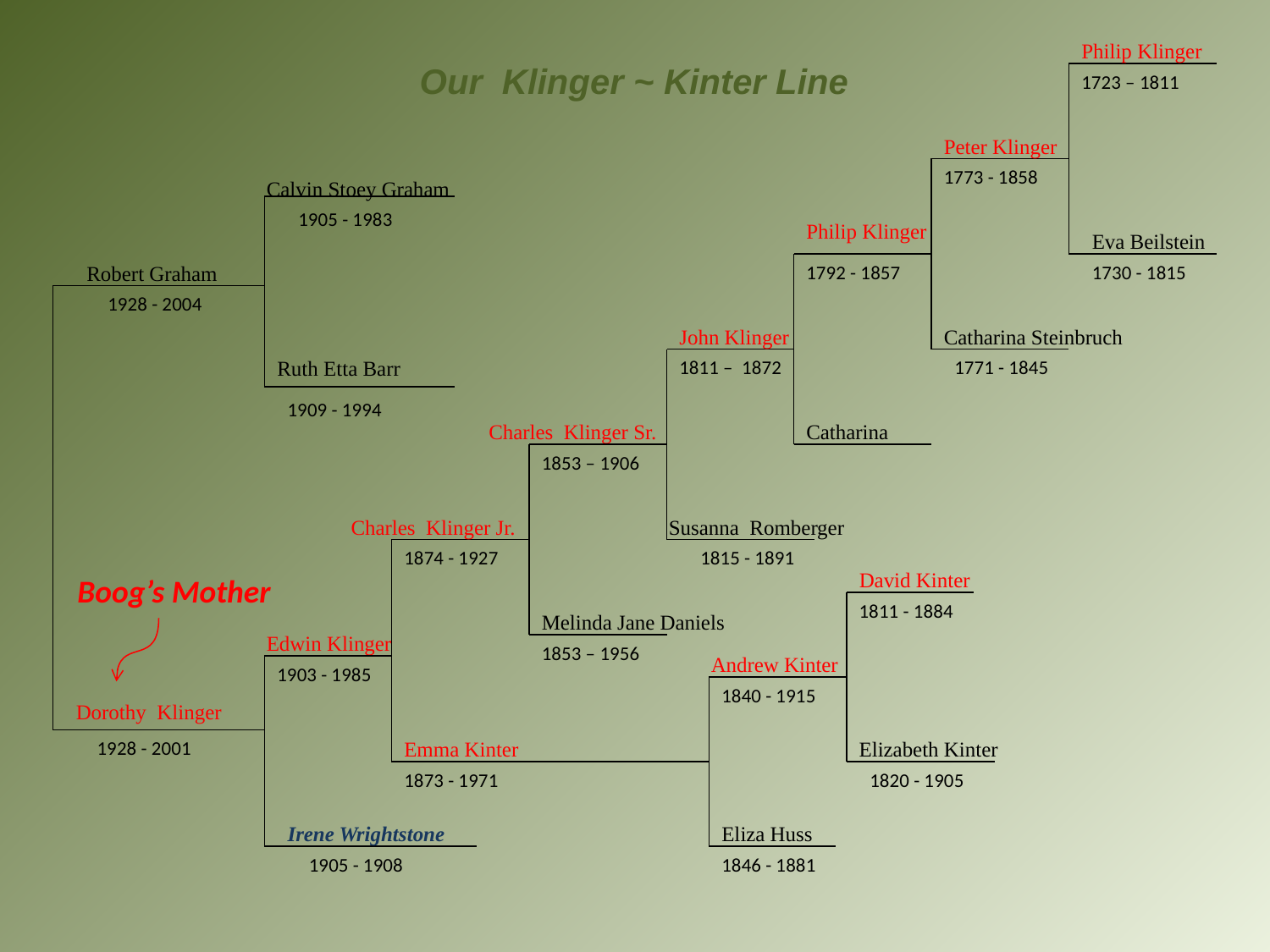

Philip Klinger
Our  Klinger ~ Kinter Line
1723 – 1811
Peter Klinger
1773 - 1858
Calvin Stoey Graham
1905 - 1983
Philip Klinger
Eva Beilstein
Robert Graham
1792 - 1857
1730 - 1815
1928 - 2004
John Klinger
Catharina Steinbruch
Ruth Etta Barr
1811 –  1872
1771 - 1845
1909 - 1994
Charles  Klinger Sr.
Catharina
1853 – 1906
Charles  Klinger Jr.
Susanna  Romberger
1874 - 1927
1815 - 1891
David Kinter
Boog’s Mother
1811 - 1884
Melinda Jane Daniels
Edwin Klinger
1853 – 1956
Andrew Kinter
1903 - 1985
1840 - 1915
Dorothy  Klinger
1928 - 2001
Emma Kinter
Elizabeth Kinter
1873 - 1971
1820 - 1905
Irene Wrightstone
Eliza Huss
1905 - 1908
1846 - 1881